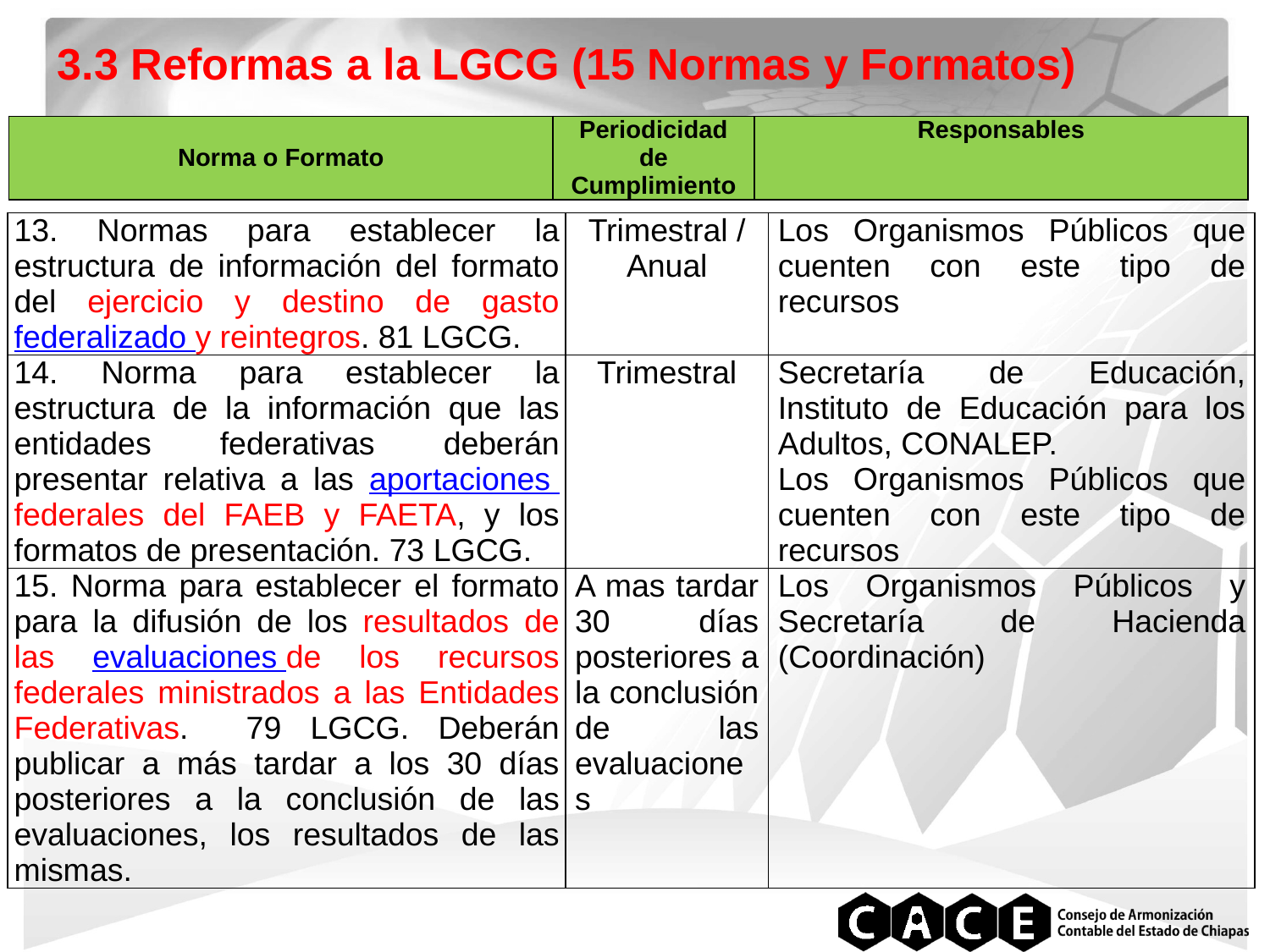

3.3 Reformas a la LGCG (15 Normas y Formatos)
| Norma o Formato | Periodicidad de Cumplimiento | Responsables |
| --- | --- | --- |
| 13. Normas para establecer la estructura de información del formato del ejercicio y destino de gasto federalizado y reintegros. 81 LGCG. | Trimestral / Anual | Los Organismos Públicos que cuenten con este tipo de recursos |
| --- | --- | --- |
| 14. Norma para establecer la estructura de la información que las entidades federativas deberán presentar relativa a las aportaciones federales del FAEB y FAETA, y los formatos de presentación. 73 LGCG. | Trimestral | Secretaría de Educación, Instituto de Educación para los Adultos, CONALEP. Los Organismos Públicos que cuenten con este tipo de recursos |
| 15. Norma para establecer el formato para la difusión de los resultados de las evaluaciones de los recursos federales ministrados a las Entidades Federativas. 79 LGCG. Deberán publicar a más tardar a los 30 días posteriores a la conclusión de las evaluaciones, los resultados de las mismas. | A mas tardar 30 días posteriores a la conclusión de las evaluaciones | Los Organismos Públicos y Secretaría de Hacienda (Coordinación) |